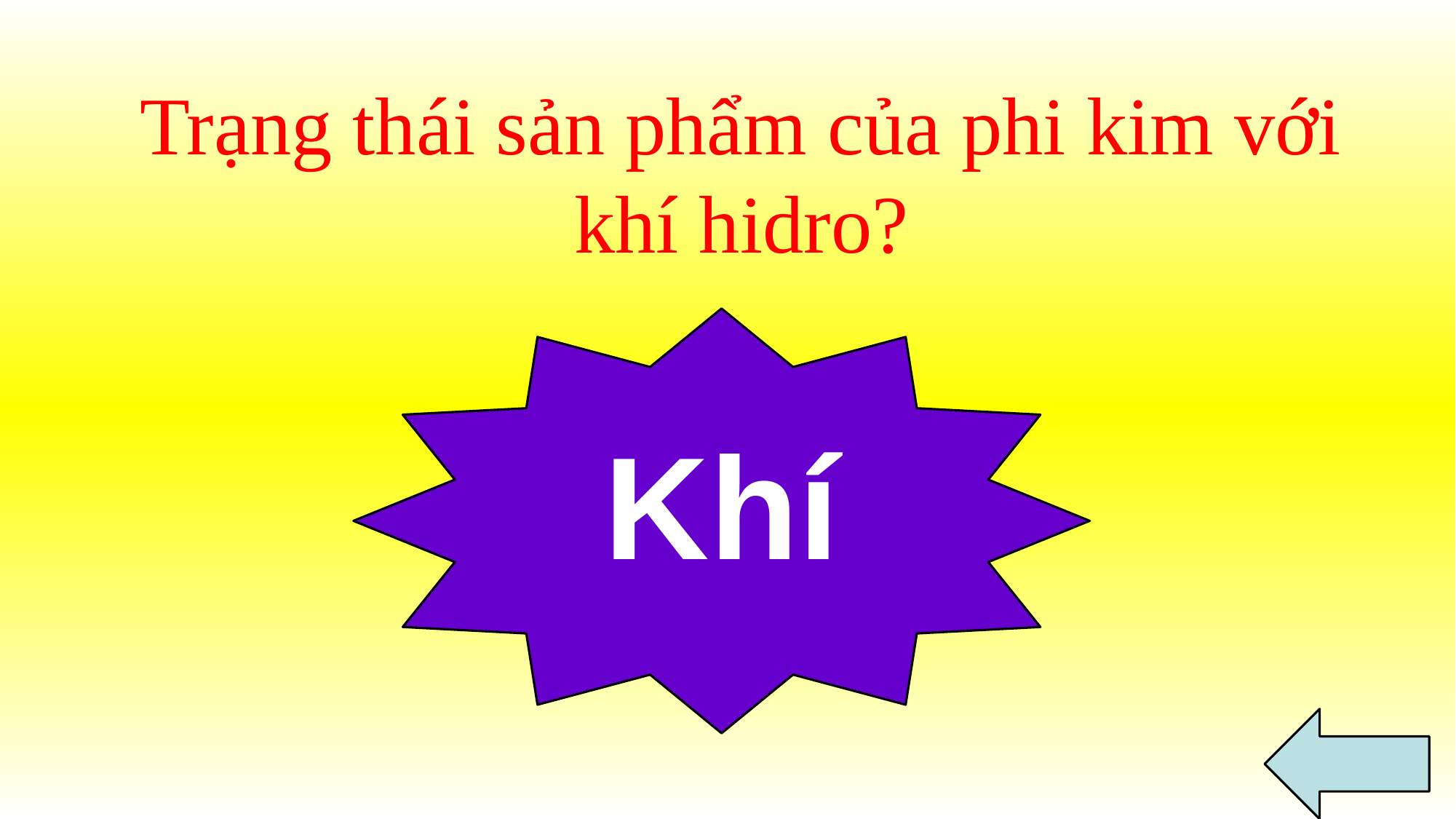

Trạng thái sản phẩm của phi kim với khí hidro?
Khí

21